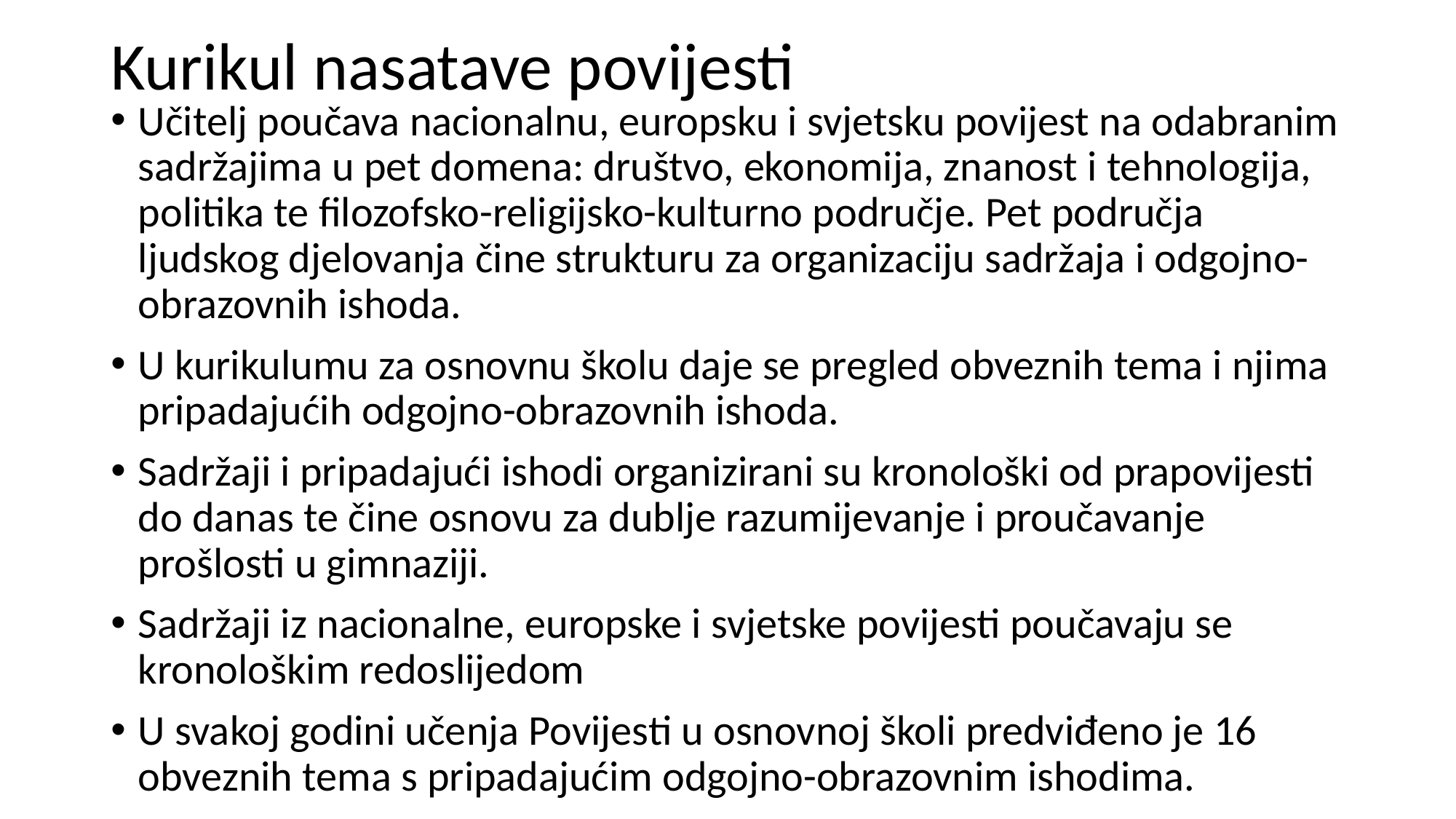

# Kurikul nasatave povijesti
Učitelj poučava nacionalnu, europsku i svjetsku povijest na odabranim sadržajima u pet domena: društvo, ekonomija, znanost i tehnologija, politika te filozofsko-religijsko-kulturno područje. Pet područja  ljudskog djelovanja čine strukturu za organizaciju sadržaja i odgojno-obrazovnih ishoda.
U kurikulumu za osnovnu školu daje se pregled obveznih tema i njima pripadajućih odgojno-obrazovnih ishoda.
Sadržaji i pripadajući ishodi organizirani su kronološki od prapovijesti do danas te čine osnovu za dublje razumijevanje i proučavanje prošlosti u gimnaziji.
Sadržaji iz nacionalne, europske i svjetske povijesti poučavaju se kronološkim redoslijedom
U svakoj godini učenja Povijesti u osnovnoj školi predviđeno je 16 obveznih tema s pripadajućim odgojno-obrazovnim ishodima.